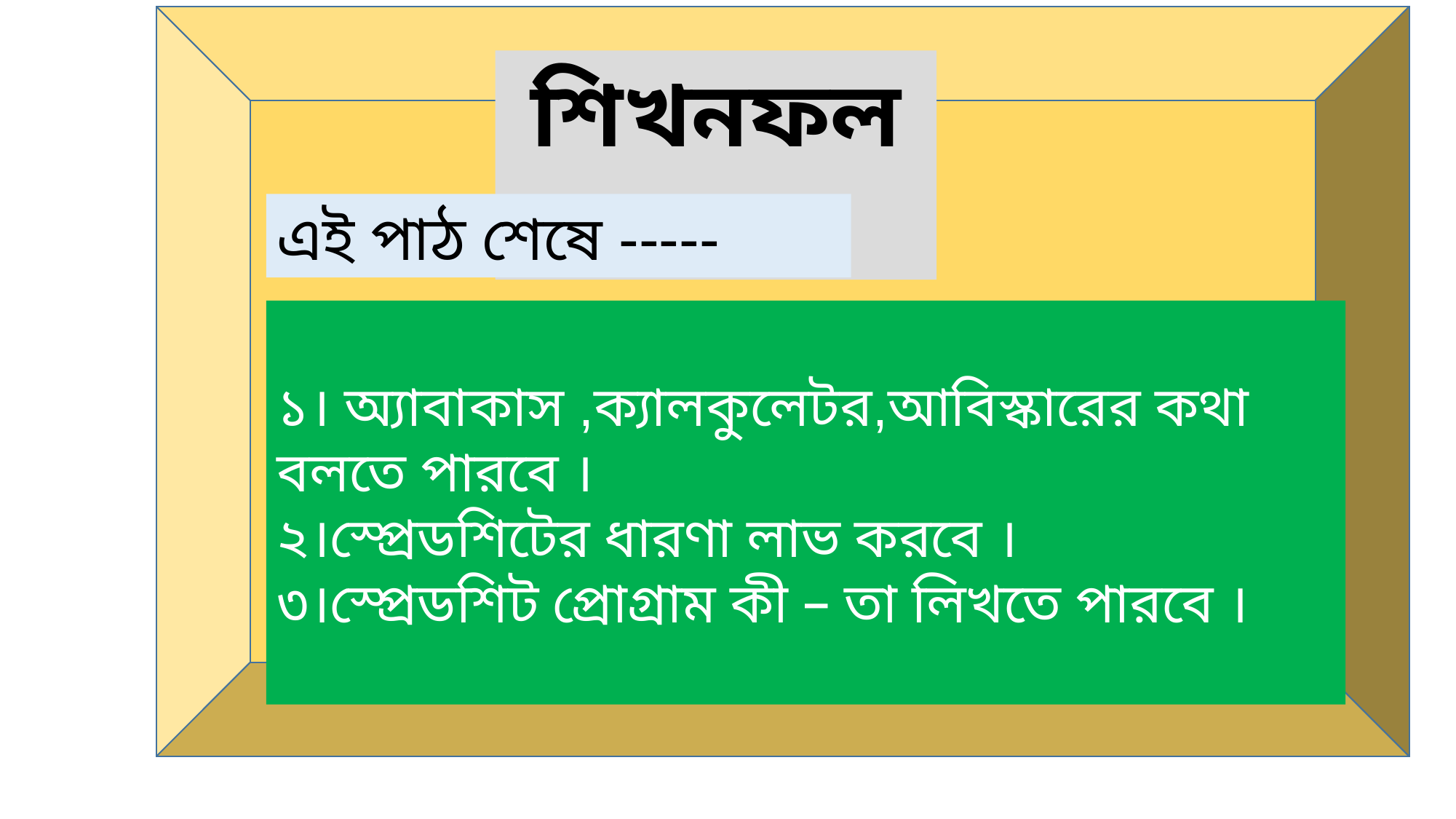

শিখনফল ;-
এই পাঠ শেষে -----

১। অ্যাবাকাস ,ক্যালকুলেটর,আবিস্কারের কথা বলতে পারবে ।
২।স্প্রেডশিটের ধারণা লাভ করবে ।
৩।স্প্রেডশিট প্রোগ্রাম কী – তা লিখতে পারবে ।